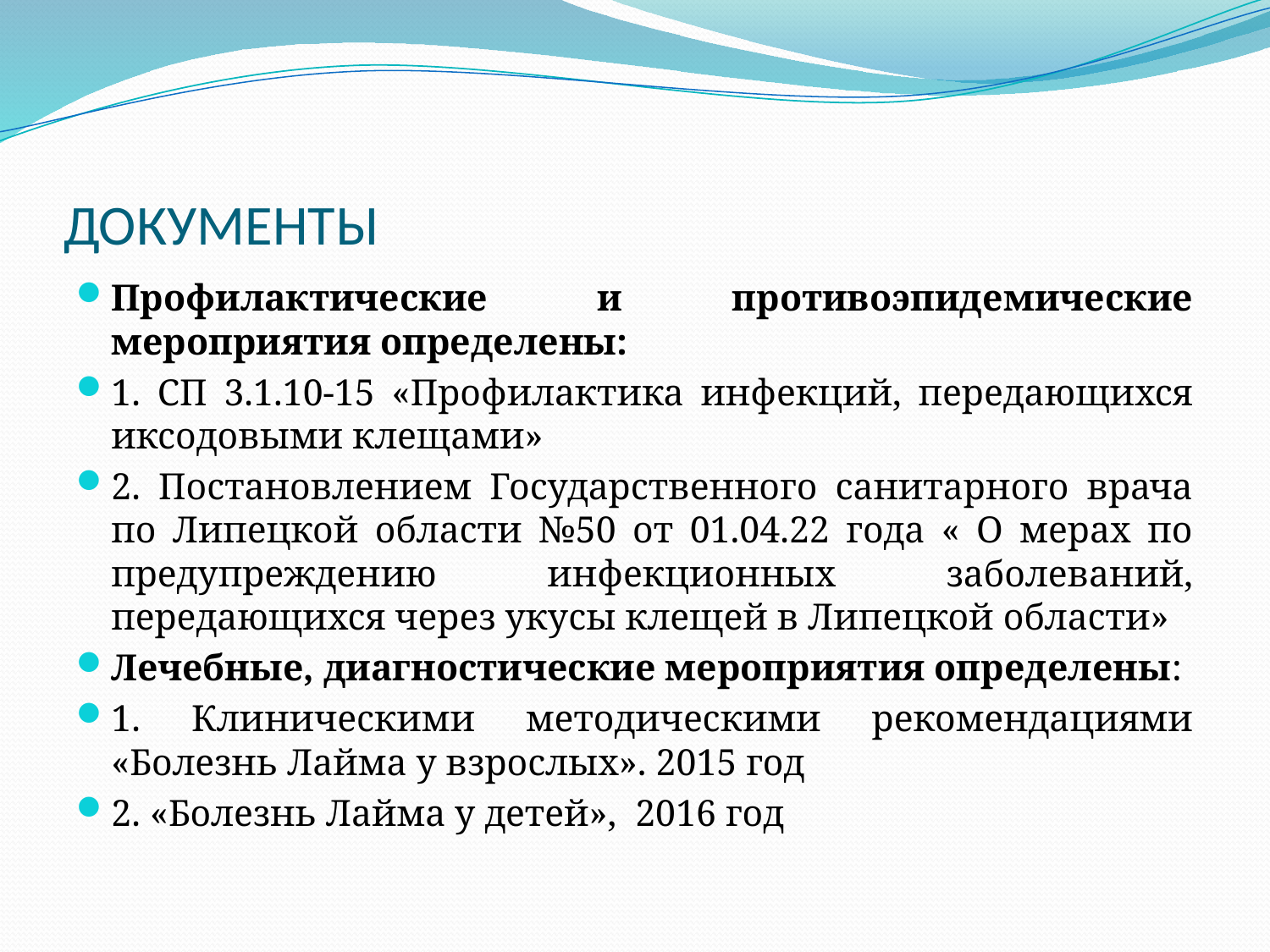

# ДОКУМЕНТЫ
Профилактические и противоэпидемические мероприятия определены:
1. СП 3.1.10-15 «Профилактика инфекций, передающихся иксодовыми клещами»
2. Постановлением Государственного санитарного врача по Липецкой области №50 от 01.04.22 года « О мерах по предупреждению инфекционных заболеваний, передающихся через укусы клещей в Липецкой области»
Лечебные, диагностические мероприятия определены:
1. Клиническими методическими рекомендациями «Болезнь Лайма у взрослых». 2015 год
2. «Болезнь Лайма у детей»,  2016 год